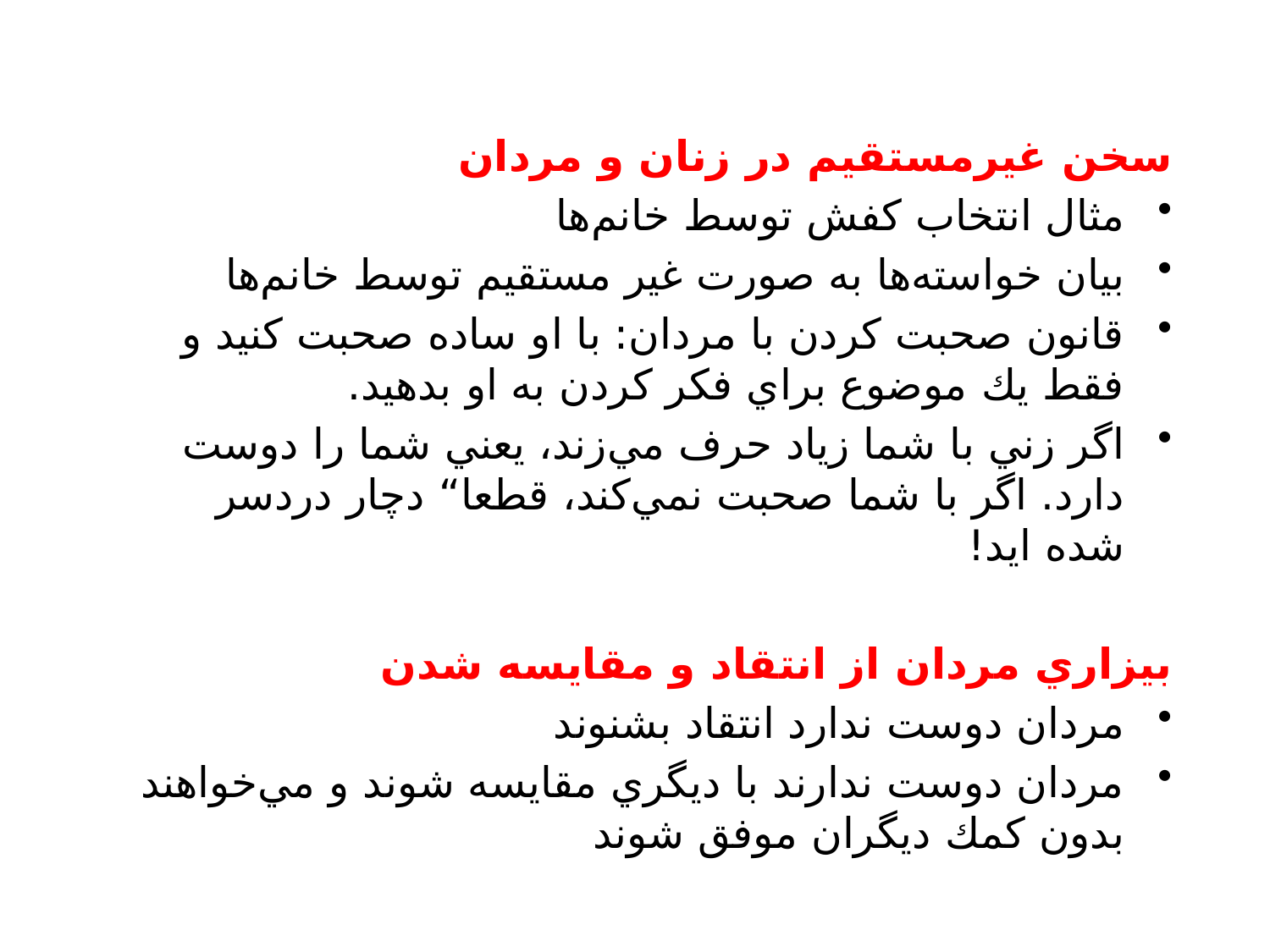

سخن غيرمستقيم در زنان و مردان
مثال انتخاب كفش توسط خانم‌ها
بيان خواسته‌ها به صورت غير مستقيم توسط خانم‌ها
قانون صحبت كردن با مردان: با او ساده صحبت كنيد و فقط يك موضوع براي فكر كردن به او بدهيد.
اگر زني با شما زياد حرف مي‌زند، يعني شما را دوست دارد. اگر با شما صحبت نمي‌كند، قطعا“ دچار دردسر شده ايد!

بيزاري مردان از انتقاد و مقايسه شدن
مردان دوست ندارد انتقاد بشنوند
مردان دوست ندارند با ديگري مقايسه شوند و مي‌خواهند بدون كمك ديگران موفق شوند